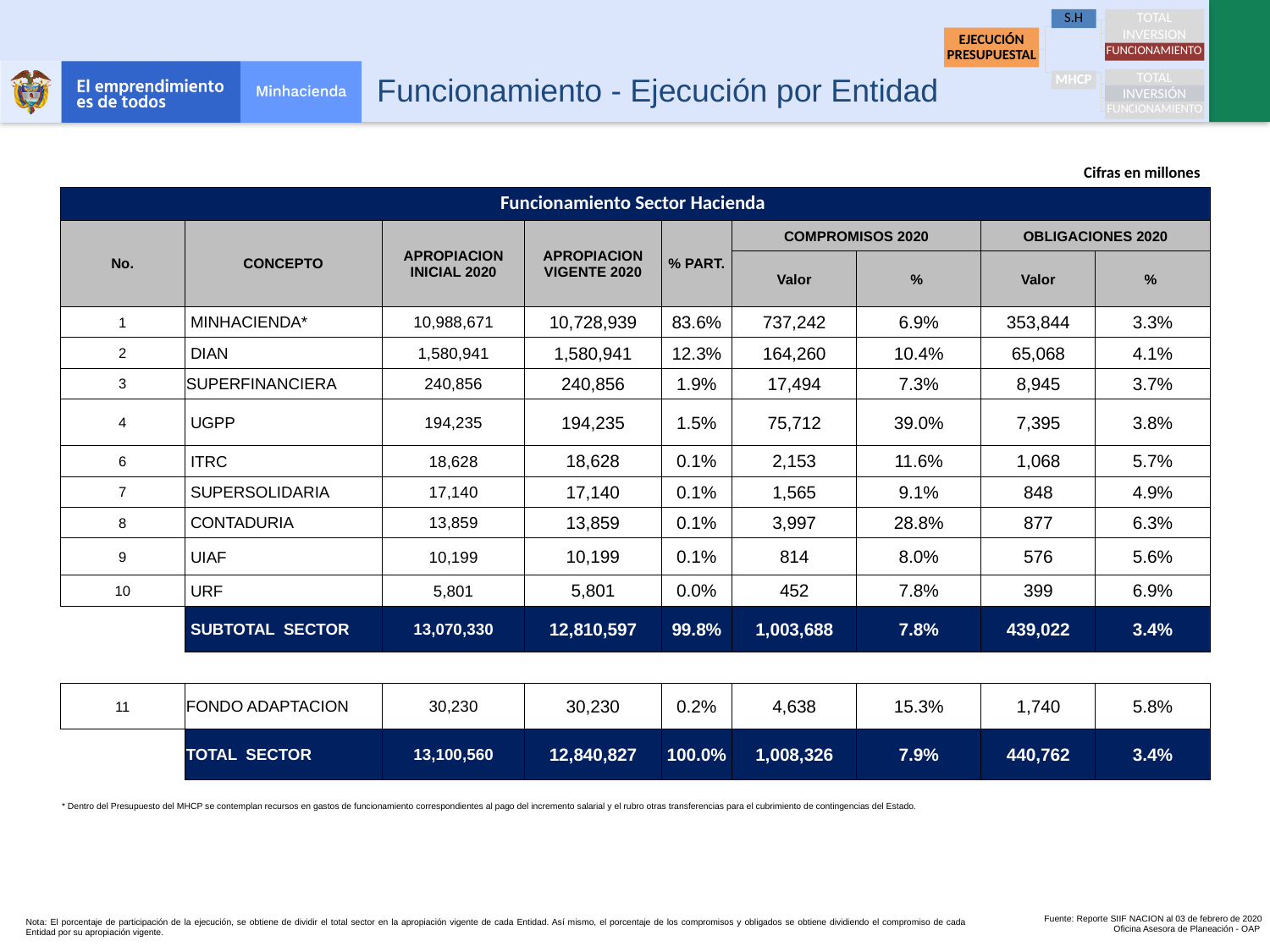

TOTAL
S.H

INVERSION

EJECUCIÓN PRESUPUESTAL
FUNCIONAMIENTO

TOTAL
MHCP

INVERSIÓN
FUNCIONAMIENTO
Funcionamiento - Ejecución por Entidad
Cifras en millones
| Funcionamiento Sector Hacienda |  |  |  |  |  |  |  |  |
| --- | --- | --- | --- | --- | --- | --- | --- | --- |
| No. | CONCEPTO | APROPIACION INICIAL 2020 | APROPIACION VIGENTE 2020 | % PART. | COMPROMISOS 2020 |  | OBLIGACIONES 2020 |  |
|  |  |  |  |  | Valor | % | Valor | % |
| 1 | MINHACIENDA\* | 10,988,671 | 10,728,939 | 83.6% | 737,242 | 6.9% | 353,844 | 3.3% |
| 2 | DIAN | 1,580,941 | 1,580,941 | 12.3% | 164,260 | 10.4% | 65,068 | 4.1% |
| 3 | SUPERFINANCIERA | 240,856 | 240,856 | 1.9% | 17,494 | 7.3% | 8,945 | 3.7% |
| 4 | UGPP | 194,235 | 194,235 | 1.5% | 75,712 | 39.0% | 7,395 | 3.8% |
| 6 | ITRC | 18,628 | 18,628 | 0.1% | 2,153 | 11.6% | 1,068 | 5.7% |
| 7 | SUPERSOLIDARIA | 17,140 | 17,140 | 0.1% | 1,565 | 9.1% | 848 | 4.9% |
| 8 | CONTADURIA | 13,859 | 13,859 | 0.1% | 3,997 | 28.8% | 877 | 6.3% |
| 9 | UIAF | 10,199 | 10,199 | 0.1% | 814 | 8.0% | 576 | 5.6% |
| 10 | URF | 5,801 | 5,801 | 0.0% | 452 | 7.8% | 399 | 6.9% |
|  | SUBTOTAL SECTOR | 13,070,330 | 12,810,597 | 99.8% | 1,003,688 | 7.8% | 439,022 | 3.4% |
|  |  |  |  |  |  |  |  |  |
| 11 | FONDO ADAPTACION | 30,230 | 30,230 | 0.2% | 4,638 | 15.3% | 1,740 | 5.8% |
|  | TOTAL SECTOR | 13,100,560 | 12,840,827 | 100.0% | 1,008,326 | 7.9% | 440,762 | 3.4% |
* Dentro del Presupuesto del MHCP se contemplan recursos en gastos de funcionamiento correspondientes al pago del incremento salarial y el rubro otras transferencias para el cubrimiento de contingencias del Estado.
Fuente: Reporte SIIF NACION al 03 de febrero de 2020
Oficina Asesora de Planeación - OAP
Nota: El porcentaje de participación de la ejecución, se obtiene de dividir el total sector en la apropiación vigente de cada Entidad. Así mismo, el porcentaje de los compromisos y obligados se obtiene dividiendo el compromiso de cada Entidad por su apropiación vigente.